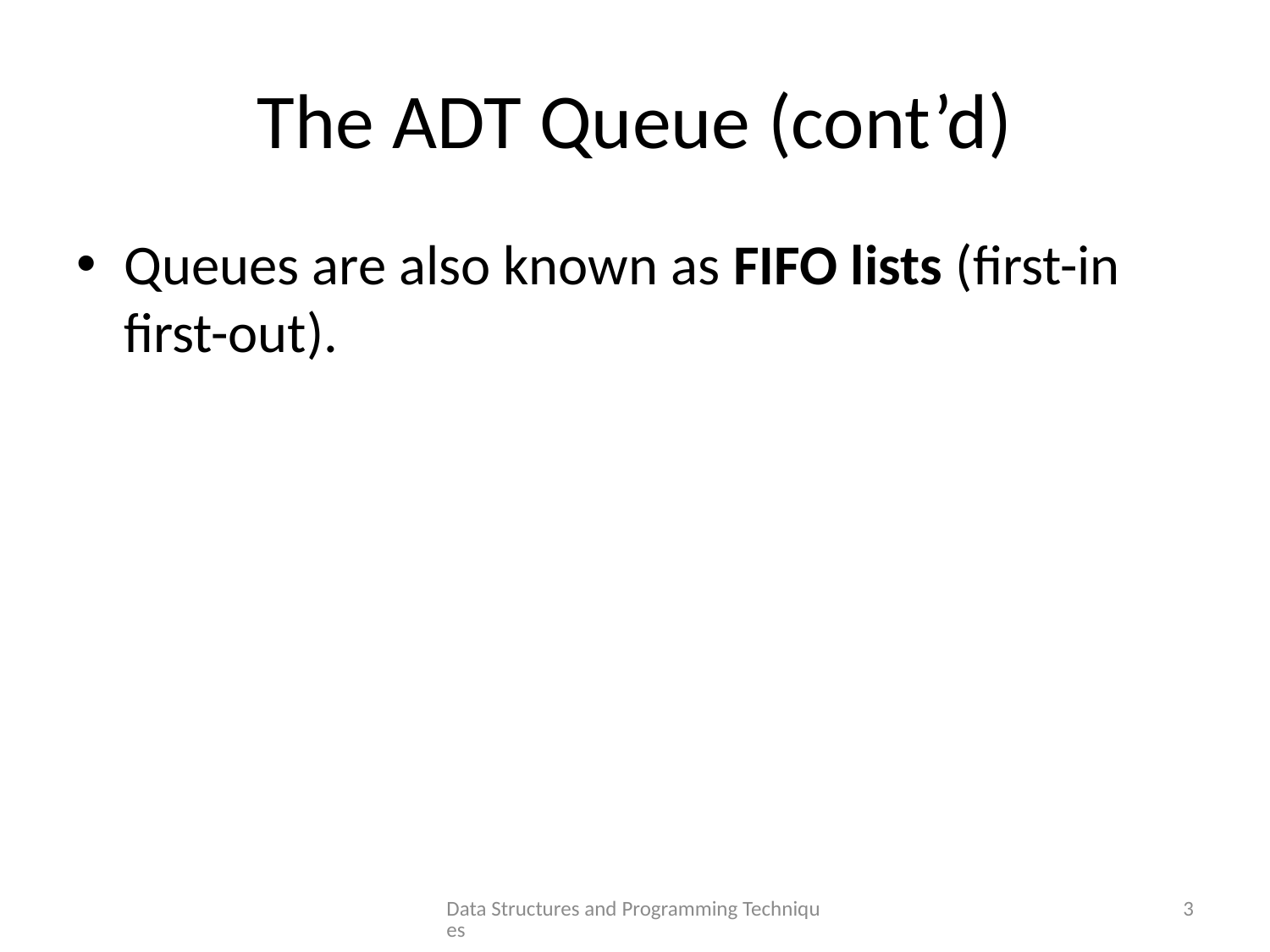

# The ADT Queue (cont’d)
Queues are also known as FIFO lists (first-in first-out).
Data Structures and Programming Techniques
3